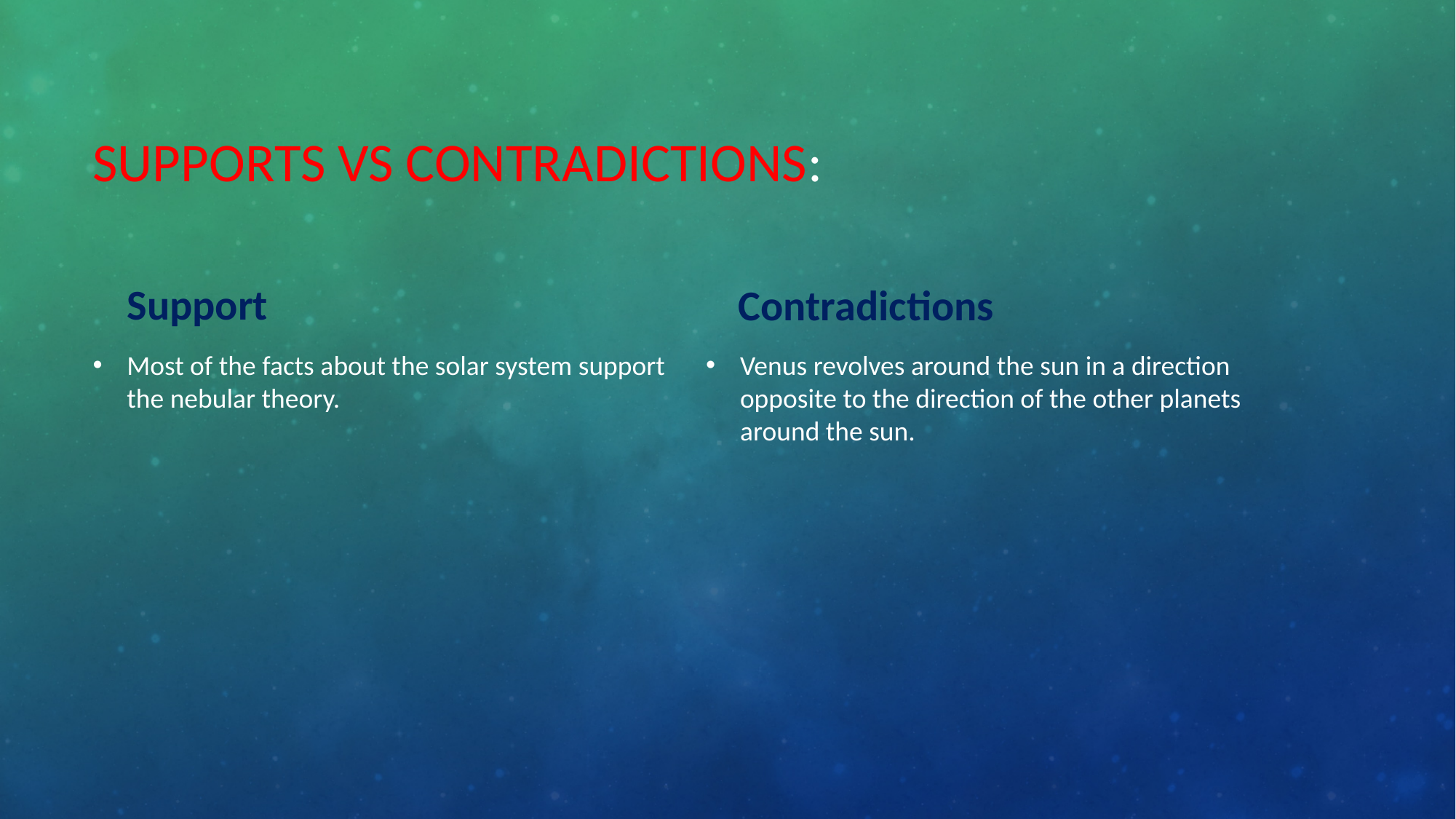

# Supports vs contradictions:
Support
Contradictions
Most of the facts about the solar system support the nebular theory.
Venus revolves around the sun in a direction opposite to the direction of the other planets around the sun.